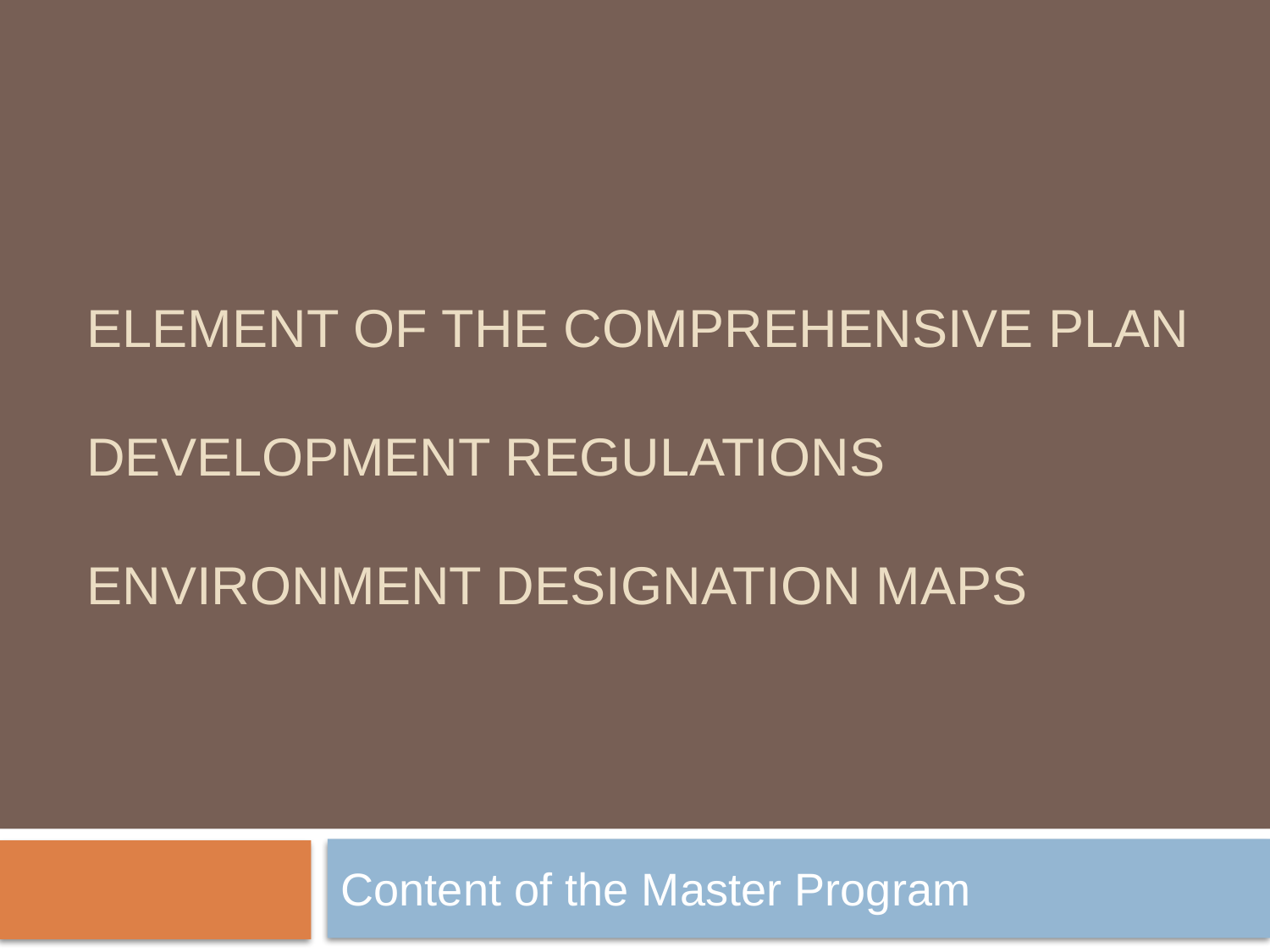

# Element of the comprehensive plan development regulations environment designation maps
Content of the Master Program